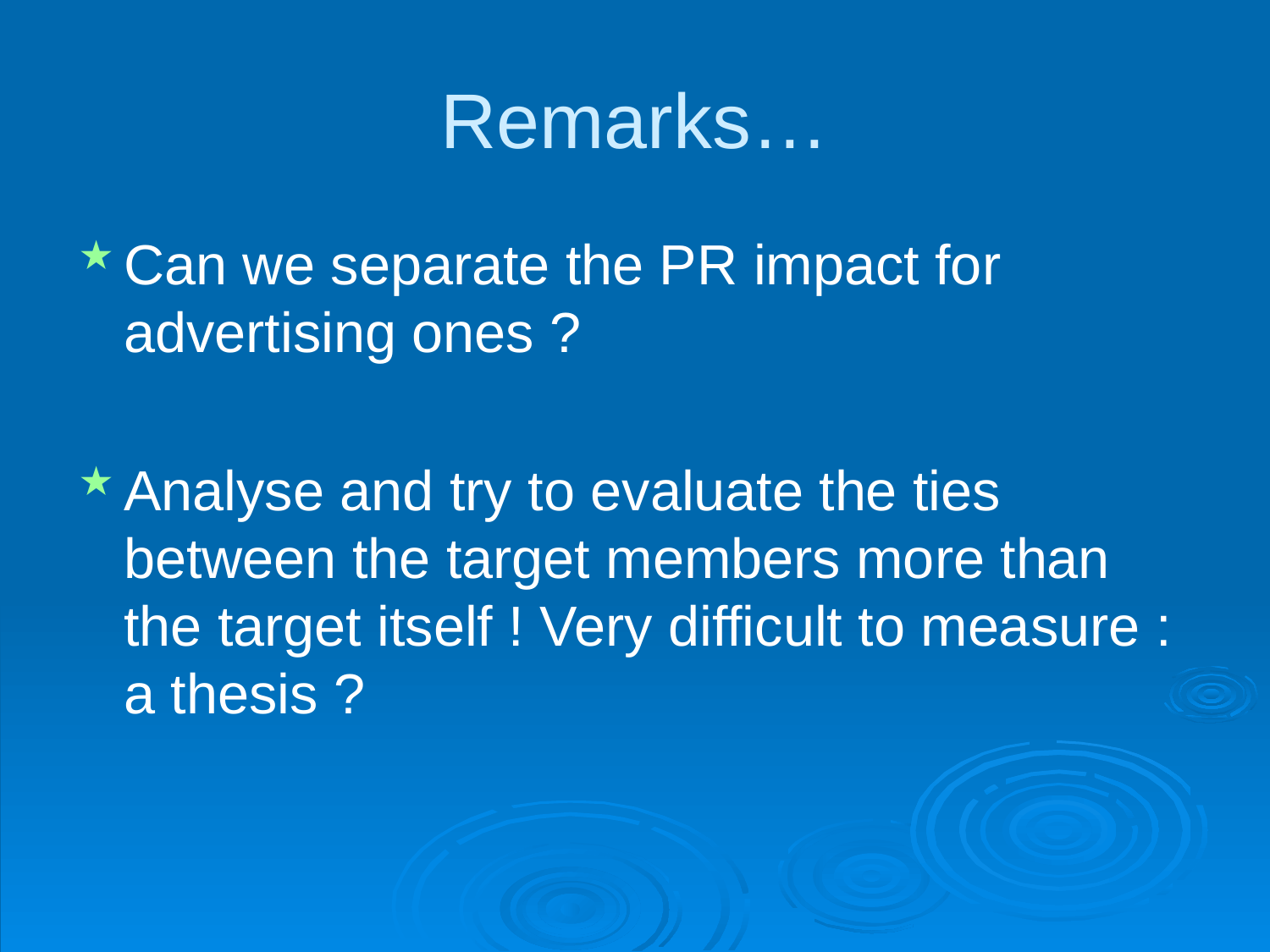

# Remarks…
Can we separate the PR impact for advertising ones ?

Analyse and try to evaluate the ties between the target members more than the target itself ! Very difficult to measure : a thesis ?